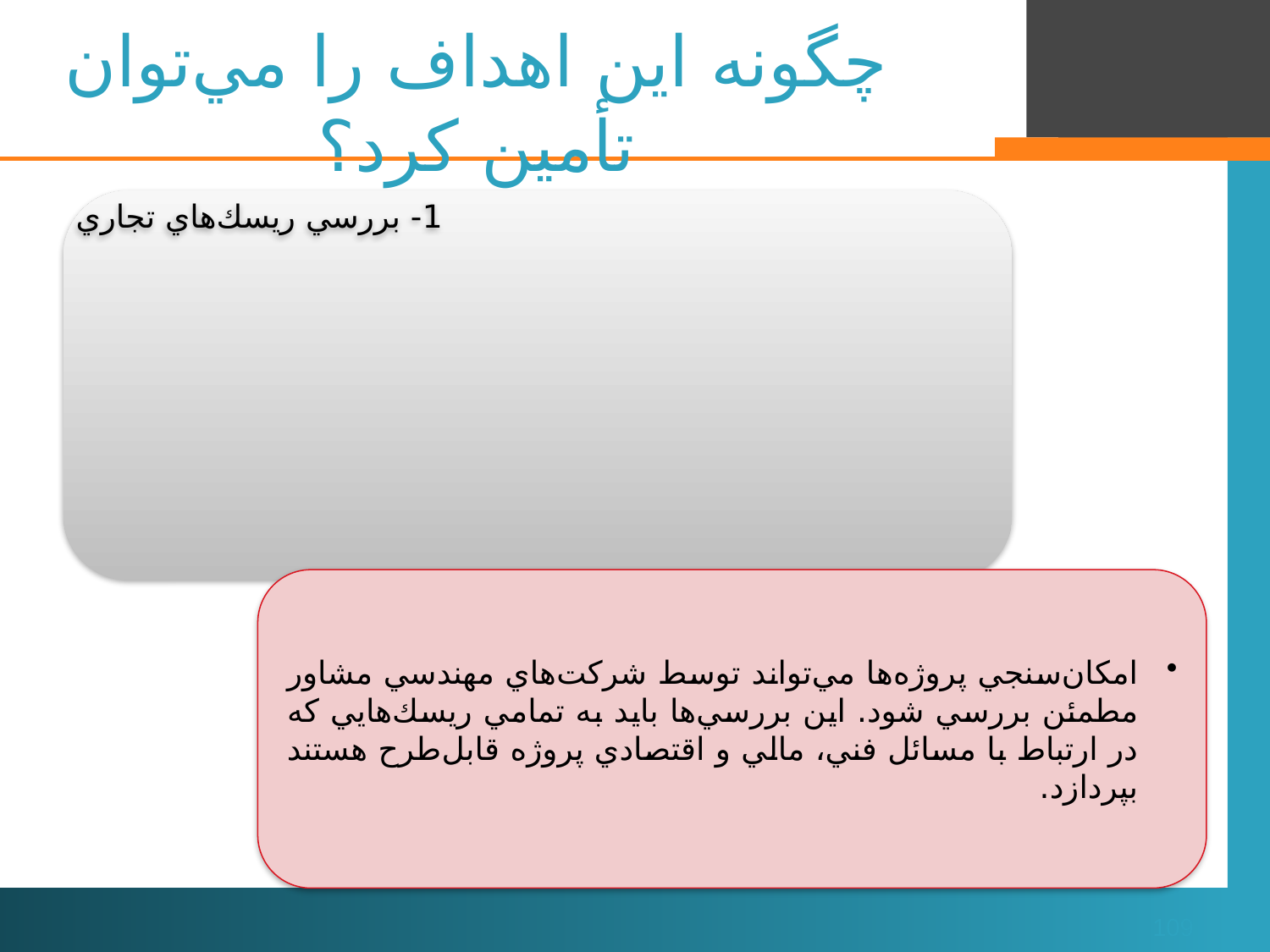

# چگونه اين اهداف را مي‌توان تأمين كرد؟
1- بررسي ريسك‌هاي تجاري
109